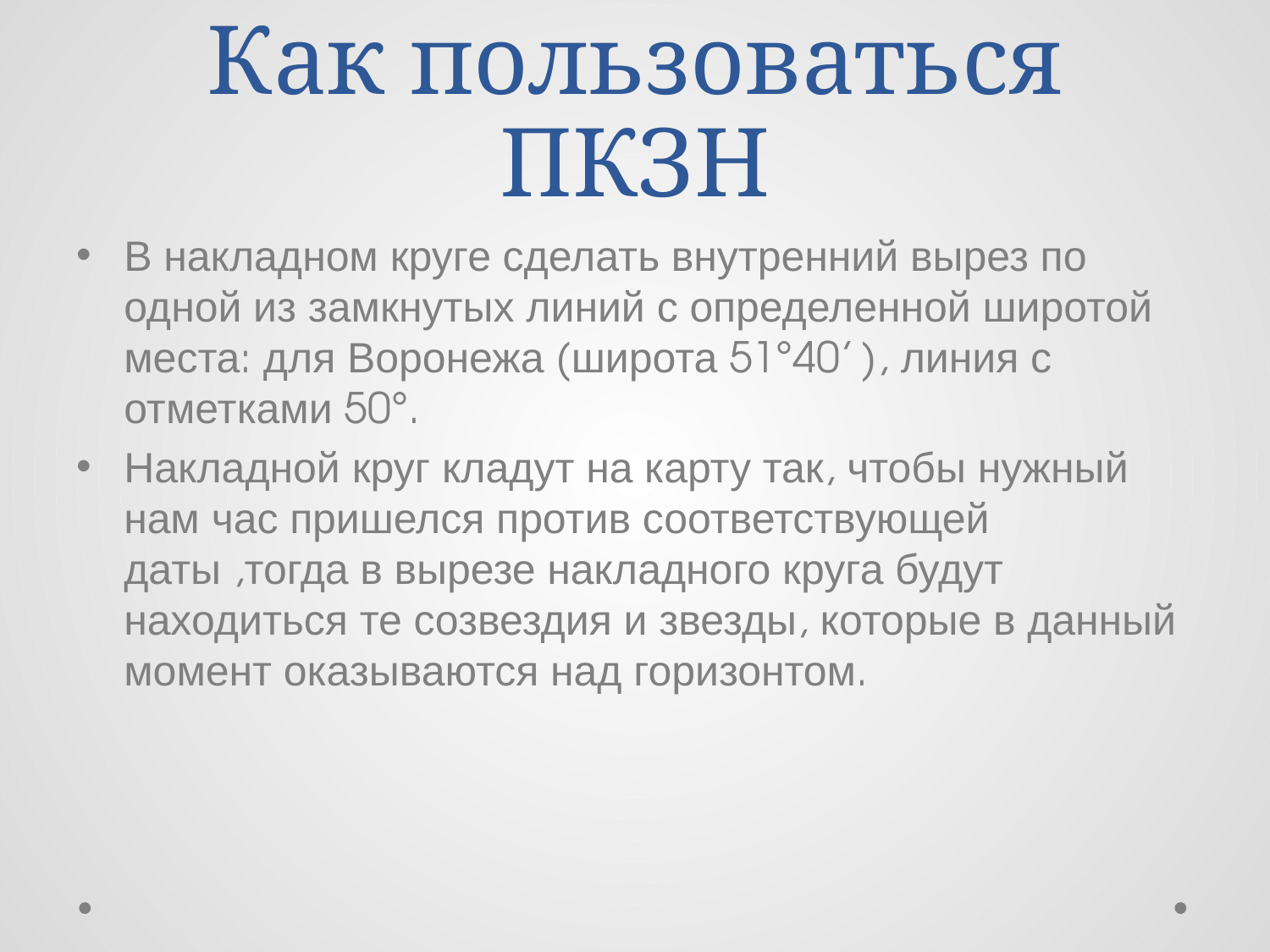

# Как пользоваться ПКЗН
В накладном круге сделать внутренний вырез по одной из замкнутых линий с определенной широтой места: для Воронежа (широта 51°40’ ), линия с отметками 50°.
Накладной круг кладут на карту так, чтобы нужный нам час пришелся против соответствующей даты ,тогда в вырезе накладного круга будут находиться те созвездия и звезды, которые в данный момент оказываются над горизонтом.